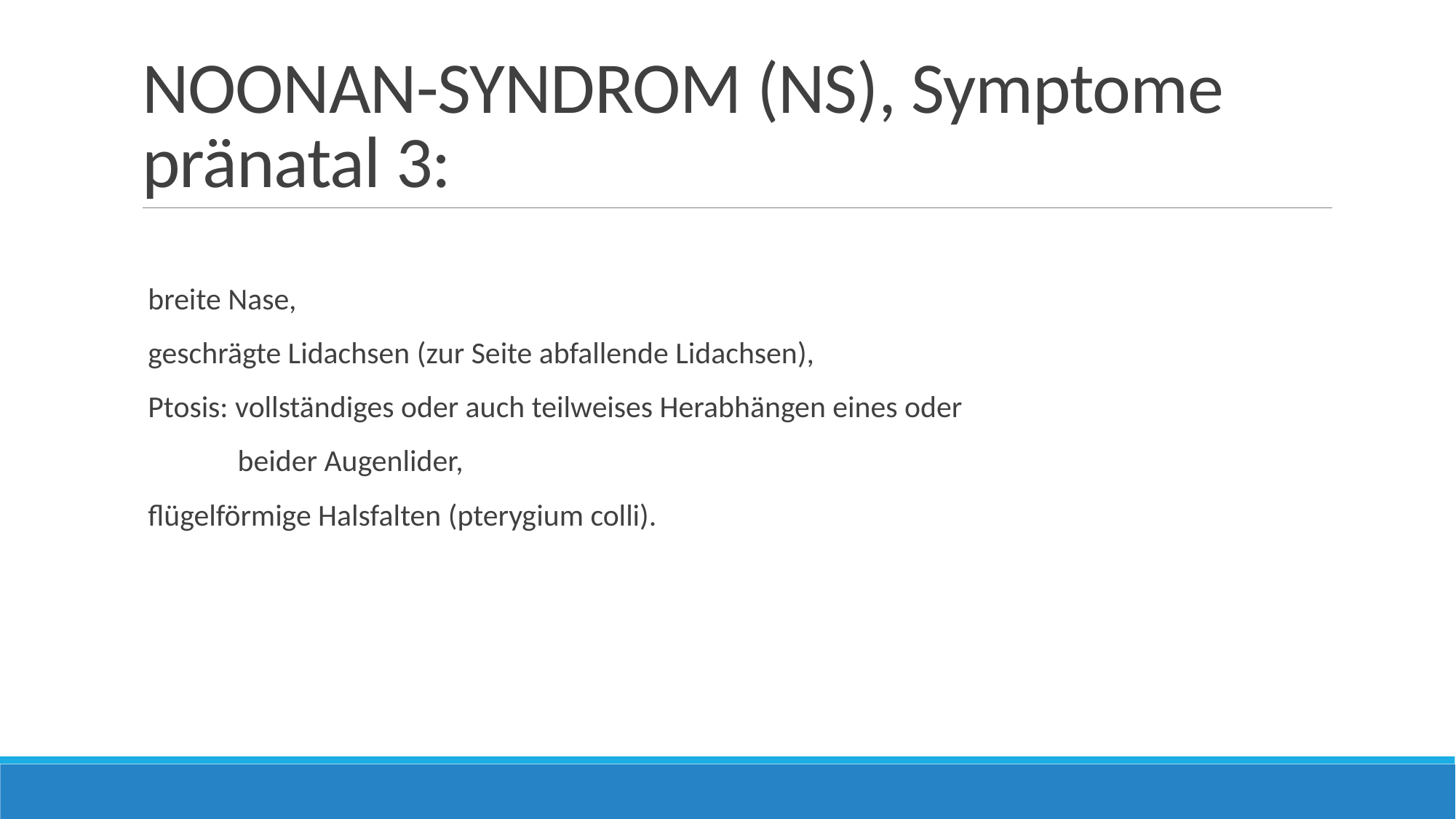

# NOONAN-SYNDROM (NS), Symptome pränatal 3:

breite Nase,
geschrägte Lidachsen (zur Seite abfallende Lidachsen),
Ptosis: vollständiges oder auch teilweises Herabhängen eines oder
             beider Augenlider,
flügelförmige Halsfalten (pterygium colli).